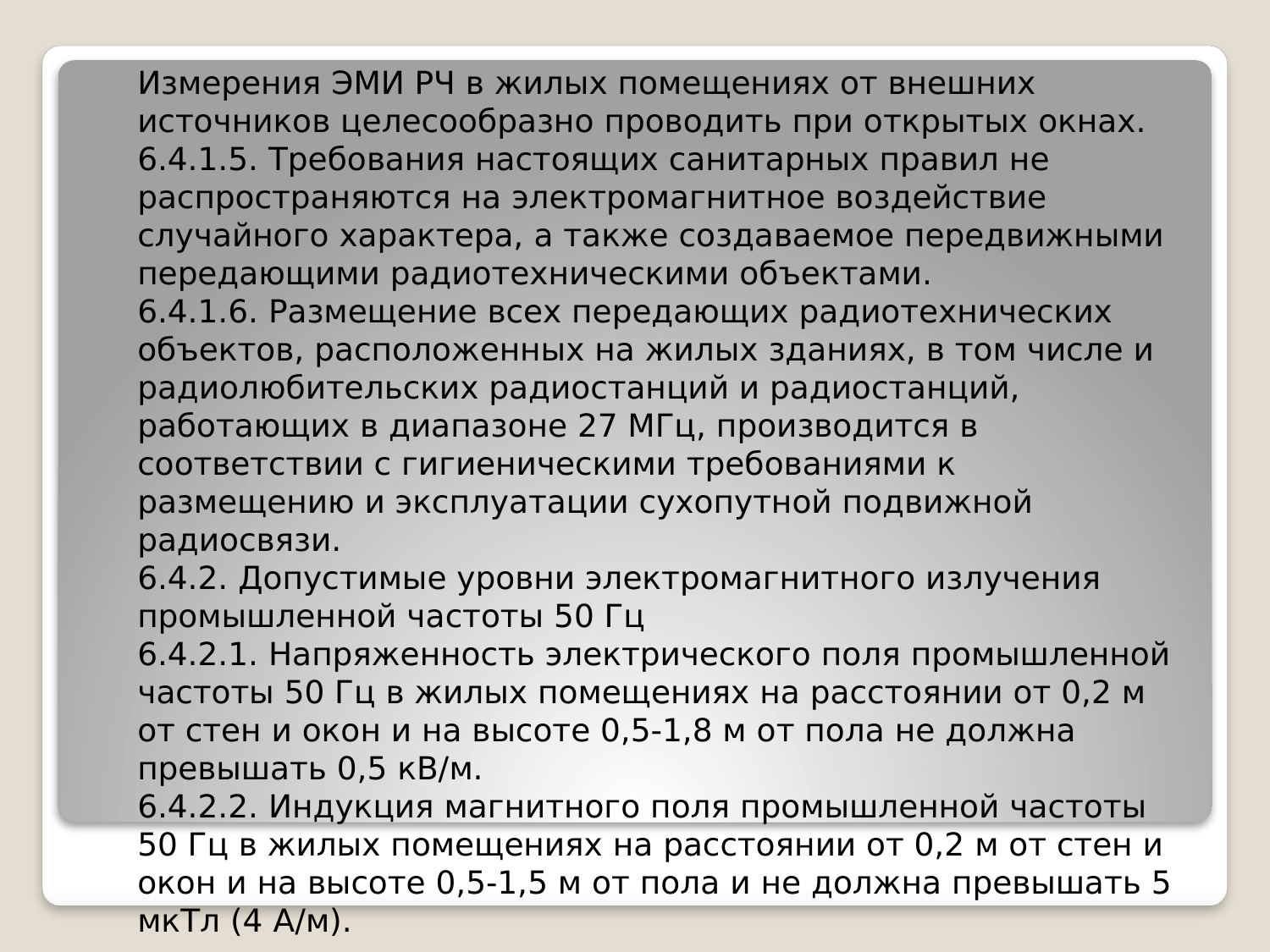

Измерения ЭМИ РЧ в жилых помещениях от внешних источников целесообразно проводить при открытых окнах.
6.4.1.5. Требования настоящих санитарных правил не распространяются на электромагнитное воздействие случайного характера, а также создаваемое передвижными передающими радиотехническими объектами.
6.4.1.6. Размещение всех передающих радиотехнических объектов, расположенных на жилых зданиях, в том числе и радиолюбительских радиостанций и радиостанций, работающих в диапазоне 27 МГц, производится в соответствии с гигиеническими требованиями к размещению и эксплуатации сухопутной подвижной радиосвязи.
6.4.2. Допустимые уровни электромагнитного излучения промышленной частоты 50 Гц
6.4.2.1. Напряженность электрического поля промышленной частоты 50 Гц в жилых помещениях на расстоянии от 0,2 м от стен и окон и на высоте 0,5-1,8 м от пола не должна превышать 0,5 кВ/м.
6.4.2.2. Индукция магнитного поля промышленной частоты 50 Гц в жилых помещениях на расстоянии от 0,2 м от стен и окон и на высоте 0,5-1,5 м от пола и не должна превышать 5 мкТл (4 А/м).